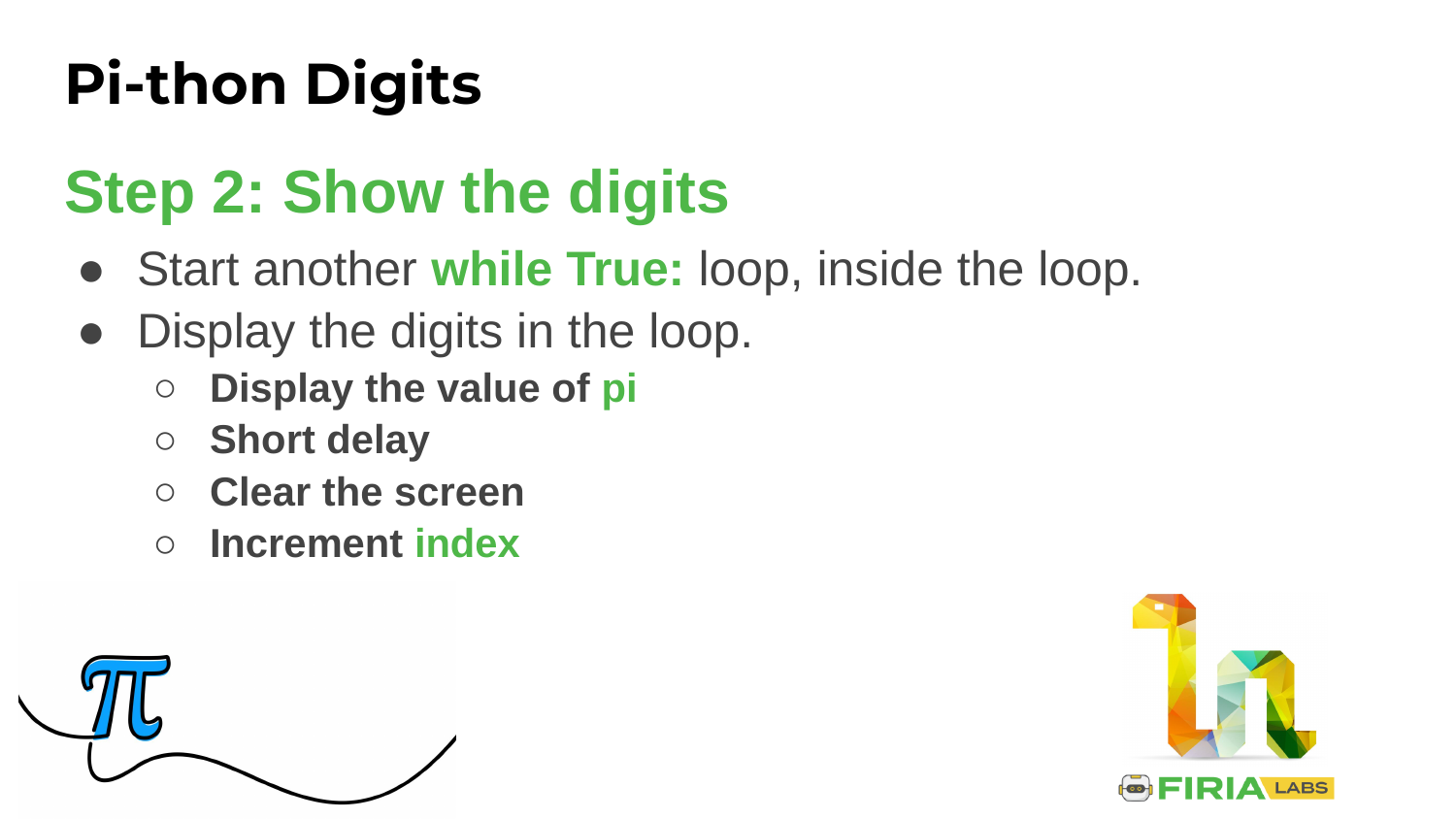

# Pi-thon Digits
Step 2: Show the digits
Start another while True: loop, inside the loop.
Display the digits in the loop.
Display the value of pi
Short delay
Clear the screen
Increment index